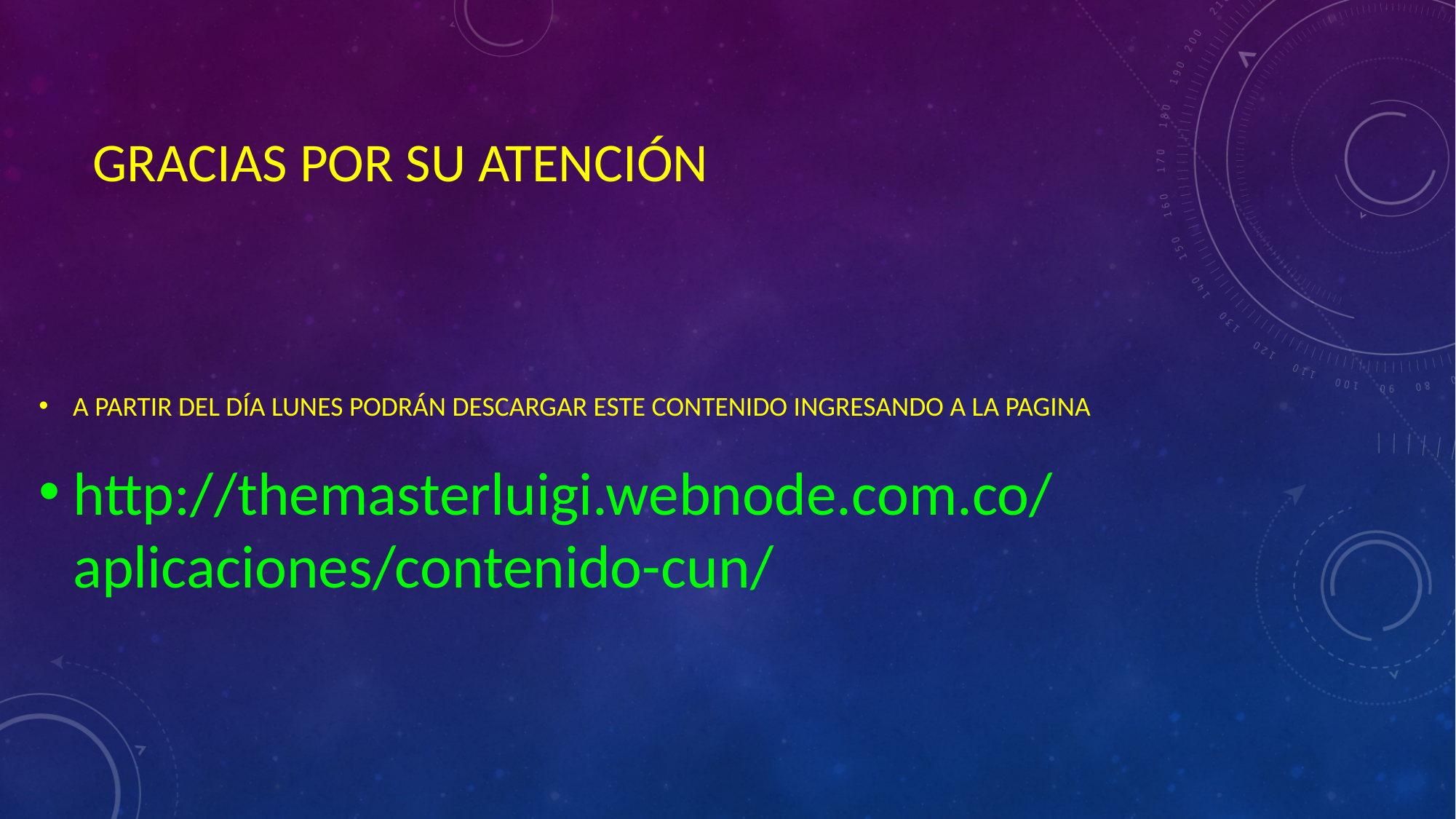

# GRACIAS POR SU ATENCIÓN
A PARTIR DEL DÍA LUNES PODRÁN DESCARGAR ESTE CONTENIDO INGRESANDO A LA PAGINA

http://themasterluigi.webnode.com.co/aplicaciones/contenido-cun/